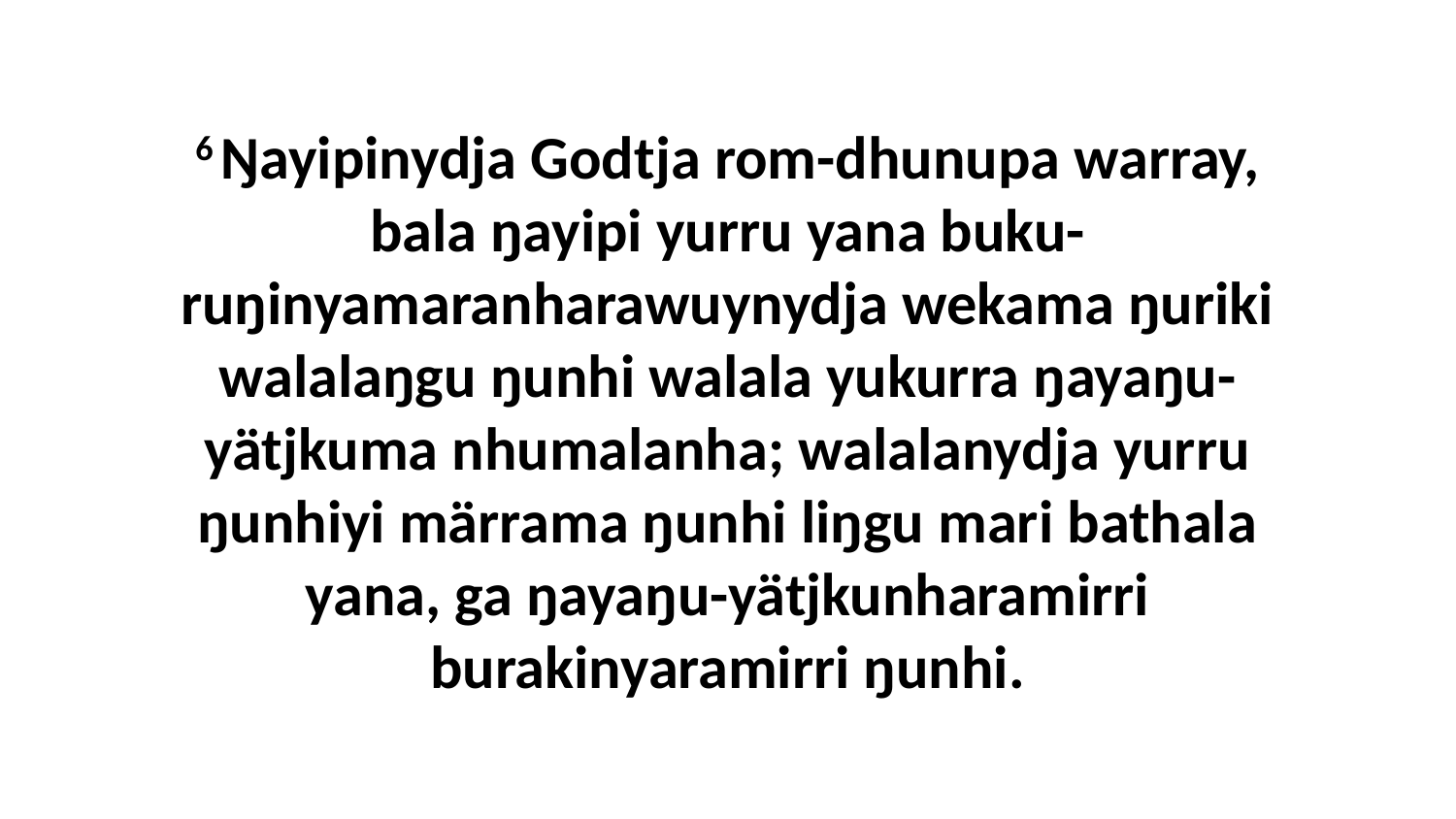

6 Ŋayipinydja Godtja rom-dhunupa warray, bala ŋayipi yurru yana buku-ruŋinyamaranharawuynydja wekama ŋuriki walalaŋgu ŋunhi walala yukurra ŋayaŋu-yätjkuma nhumalanha; walalanydja yurru ŋunhiyi märrama ŋunhi liŋgu mari bathala yana, ga ŋayaŋu-yätjkunharamirri burakinyaramirri ŋunhi.